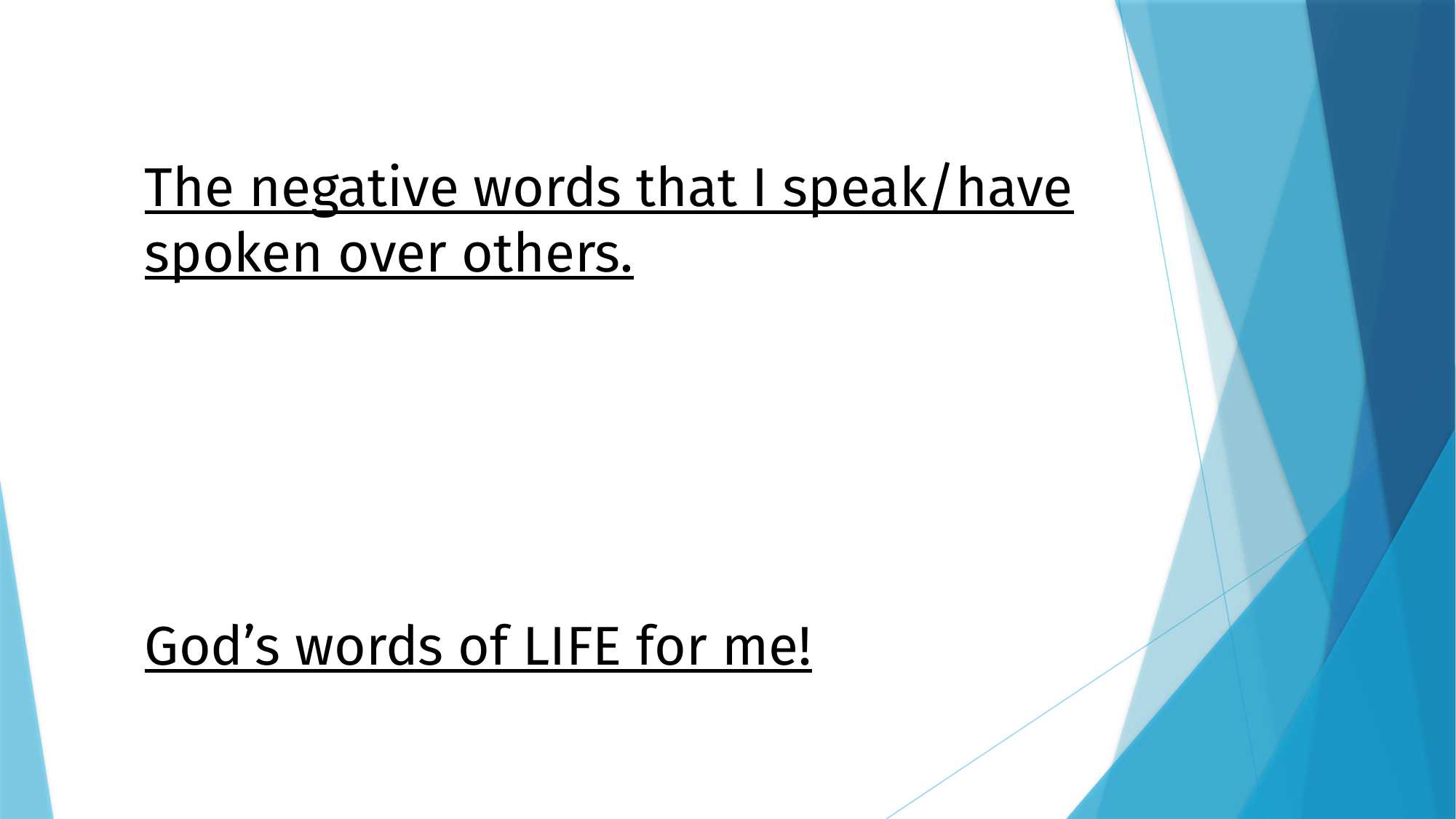

The negative words that I speak/have spoken over others.

God’s words of LIFE for me!